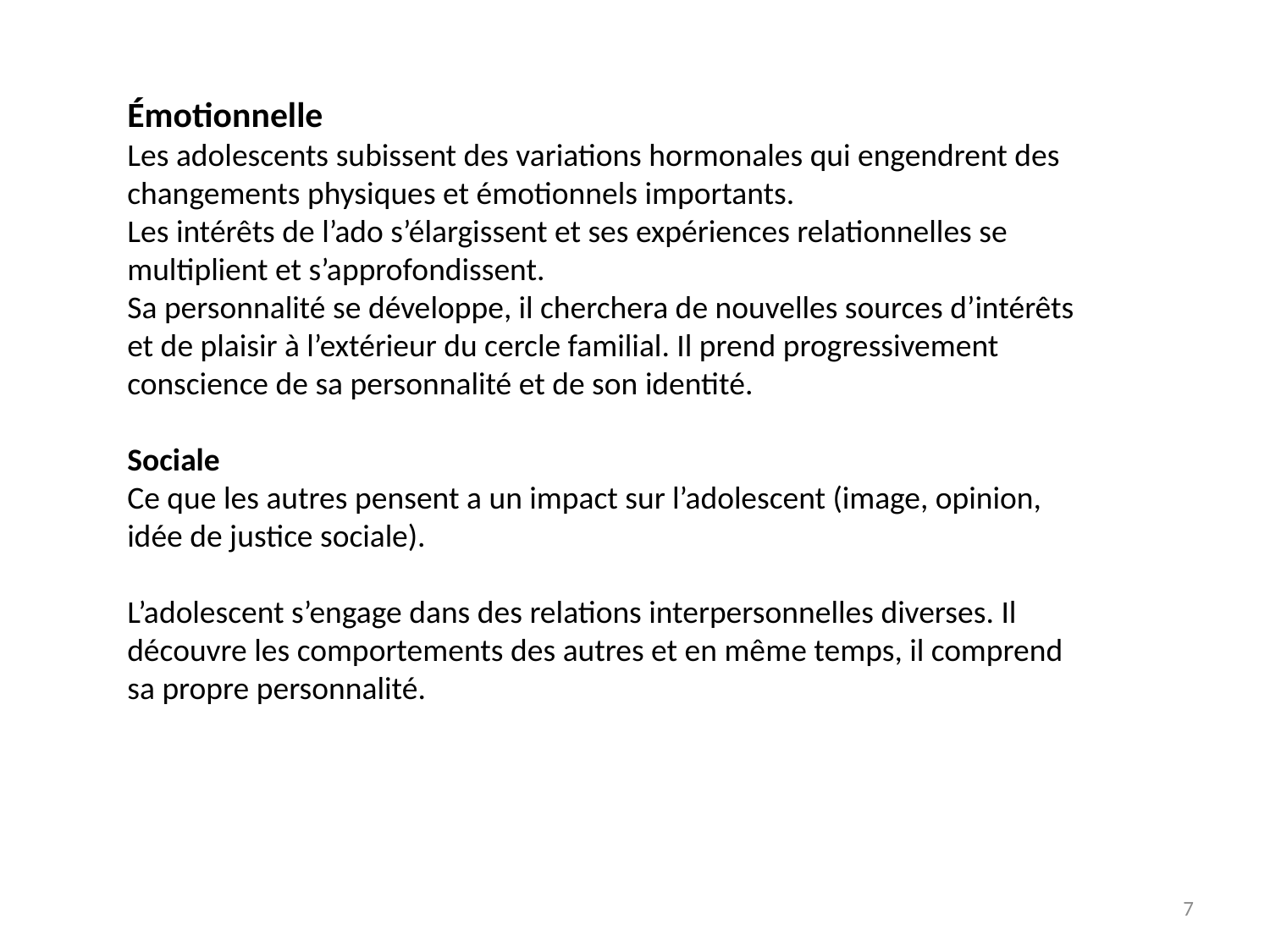

Émotionnelle
Les adolescents subissent des variations hormonales qui engendrent des changements physiques et émotionnels importants.
Les intérêts de l’ado s’élargissent et ses expériences relationnelles se multiplient et s’approfondissent.
Sa personnalité se développe, il cherchera de nouvelles sources d’intérêts et de plaisir à l’extérieur du cercle familial. Il prend progressivement conscience de sa personnalité et de son identité.

Sociale
Ce que les autres pensent a un impact sur l’adolescent (image, opinion, idée de justice sociale).

L’adolescent s’engage dans des relations interpersonnelles diverses. Il découvre les comportements des autres et en même temps, il comprend sa propre personnalité.
7